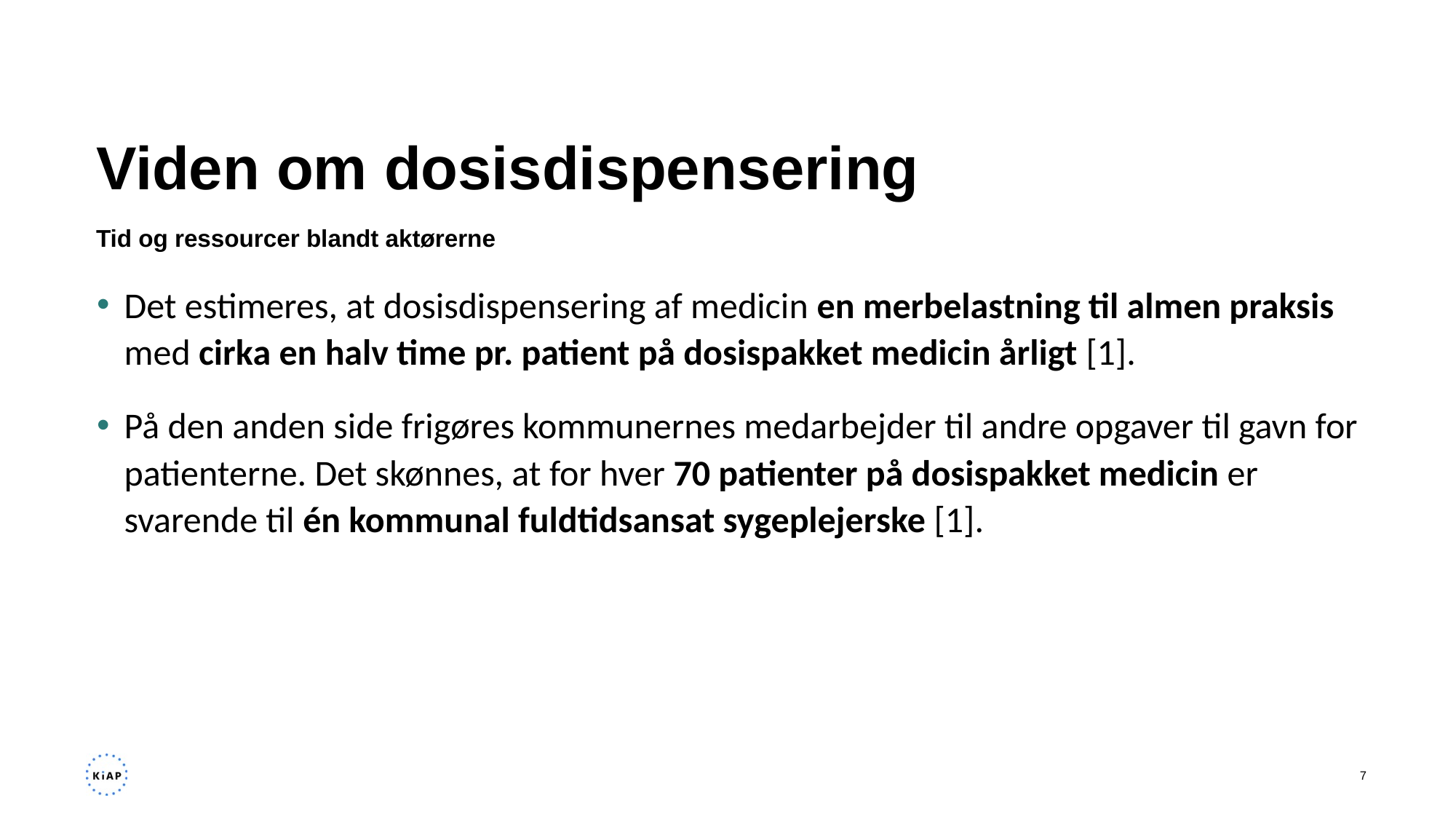

# Viden om dosisdispensering
Tid og ressourcer blandt aktørerne
Det estimeres, at dosisdispensering af medicin en merbelastning til almen praksis med cirka en halv time pr. patient på dosispakket medicin årligt [1].
På den anden side frigøres kommunernes medarbejder til andre opgaver til gavn for patienterne. Det skønnes, at for hver 70 patienter på dosispakket medicin er svarende til én kommunal fuldtidsansat sygeplejerske [1].